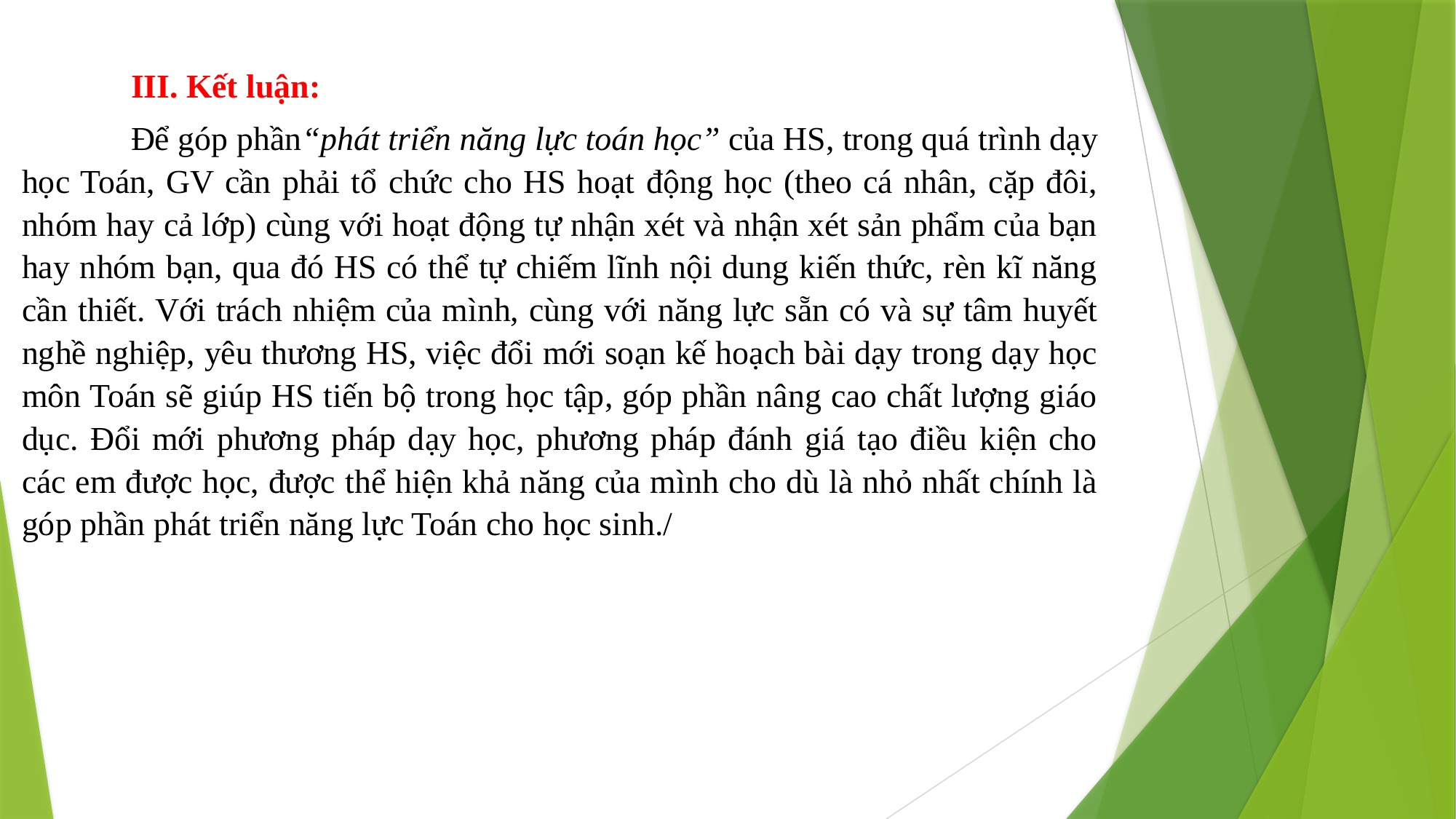

III. Kết luận:
 	Để góp phần“phát triển năng lực toán học” của HS, trong quá trình dạy học Toán, GV cần phải tổ chức cho HS hoạt động học (theo cá nhân, cặp đôi, nhóm hay cả lớp) cùng với hoạt động tự nhận xét và nhận xét sản phẩm của bạn hay nhóm bạn, qua đó HS có thể tự chiếm lĩnh nội dung kiến thức, rèn kĩ năng cần thiết. Với trách nhiệm của mình, cùng với năng lực sẵn có và sự tâm huyết nghề nghiệp, yêu thương HS, việc đổi mới soạn kế hoạch bài dạy trong dạy học môn Toán sẽ giúp HS tiến bộ trong học tập, góp phần nâng cao chất lượng giáo dục. Đổi mới phương pháp dạy học, phương pháp đánh giá tạo điều kiện cho các em được học, được thể hiện khả năng của mình cho dù là nhỏ nhất chính là góp phần phát triển năng lực Toán cho học sinh./